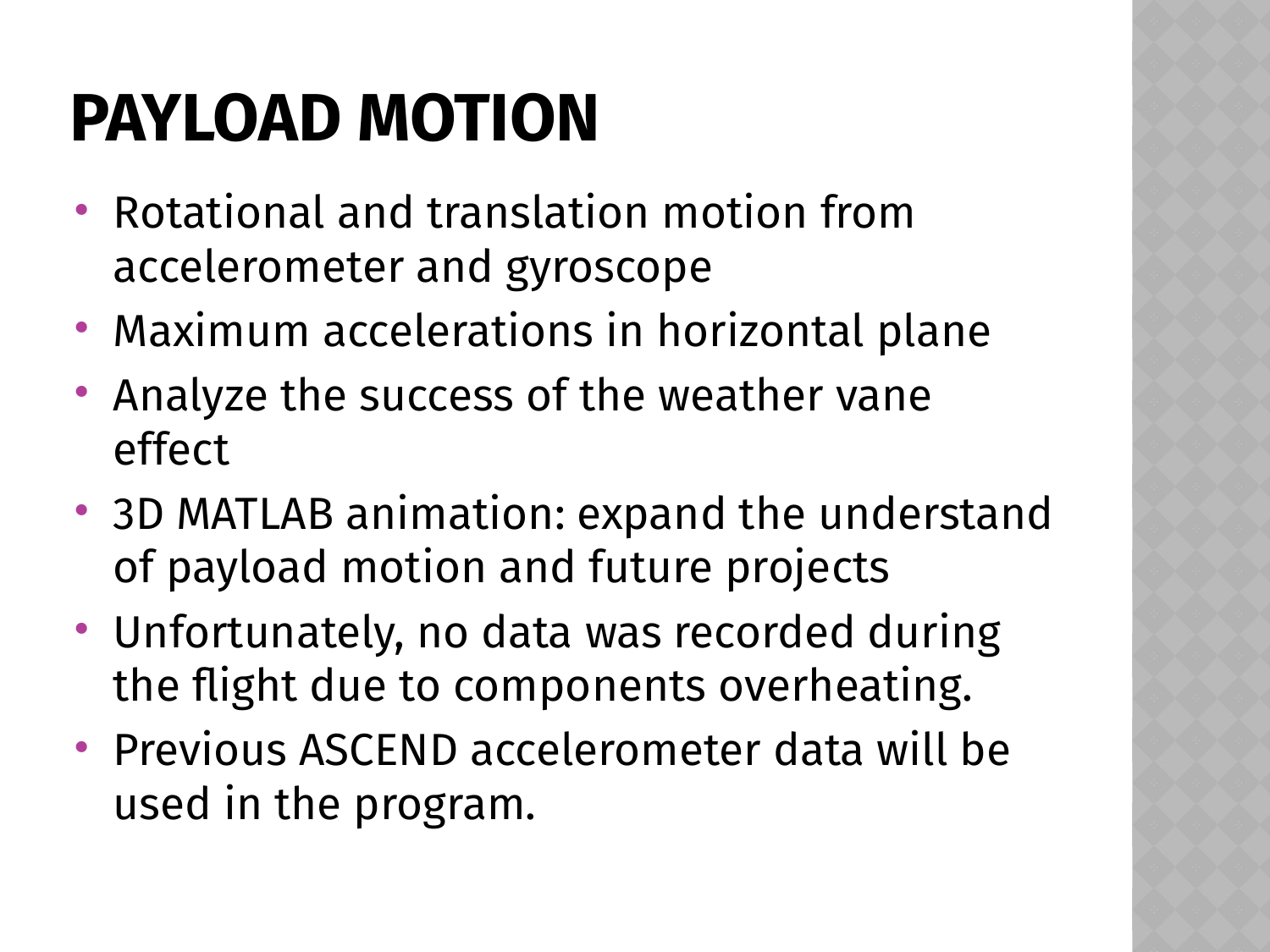

# Payload Motion
Rotational and translation motion from accelerometer and gyroscope
Maximum accelerations in horizontal plane
Analyze the success of the weather vane effect
3D MATLAB animation: expand the understand of payload motion and future projects
Unfortunately, no data was recorded during the flight due to components overheating.
Previous ASCEND accelerometer data will be used in the program.